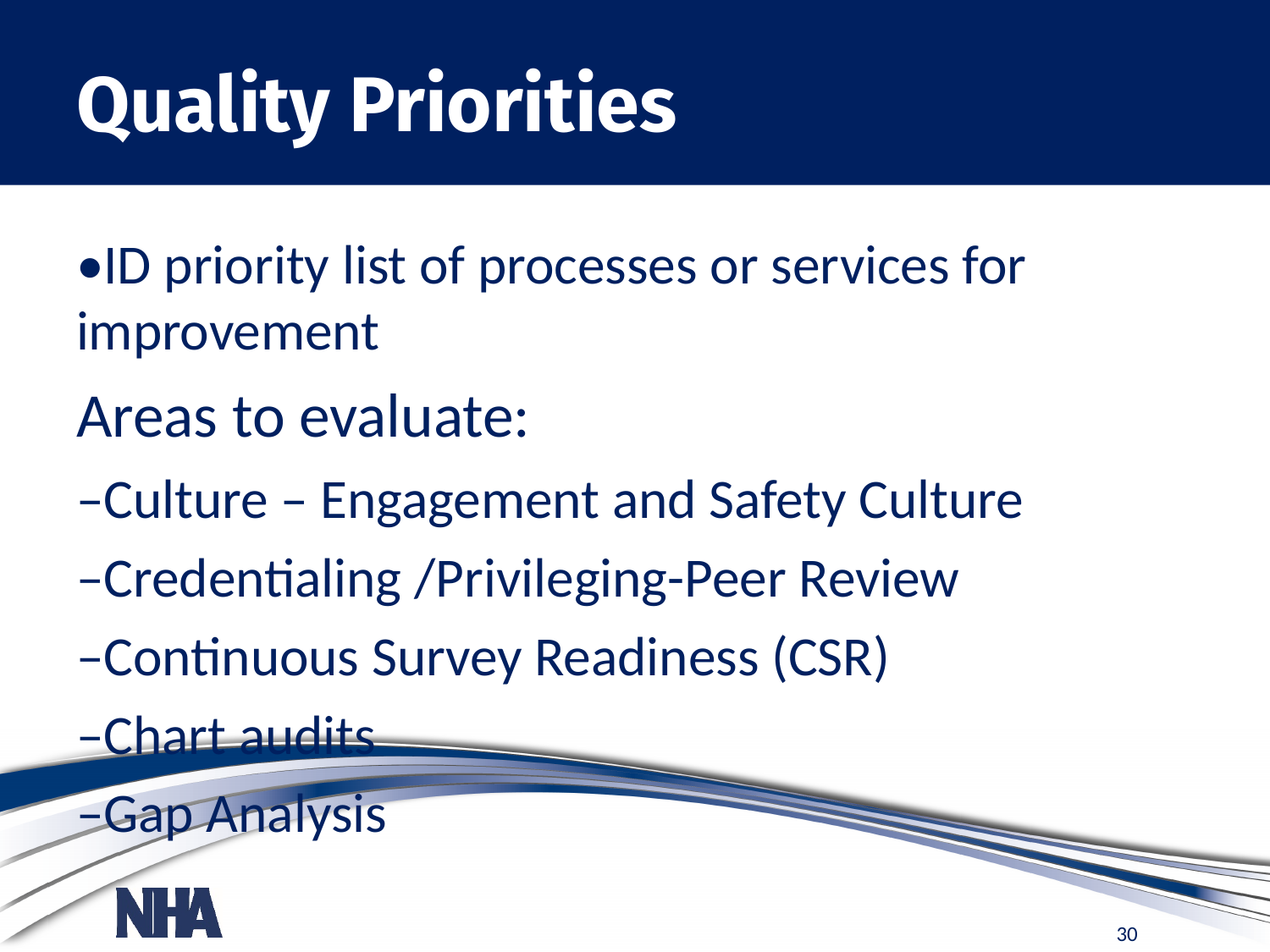

# Quality Priorities
•ID priority list of processes or services for improvement
Areas to evaluate:
–Culture – Engagement and Safety Culture
–Credentialing /Privileging-Peer Review
–Continuous Survey Readiness (CSR)
–Chart audits
–Gap Analysis